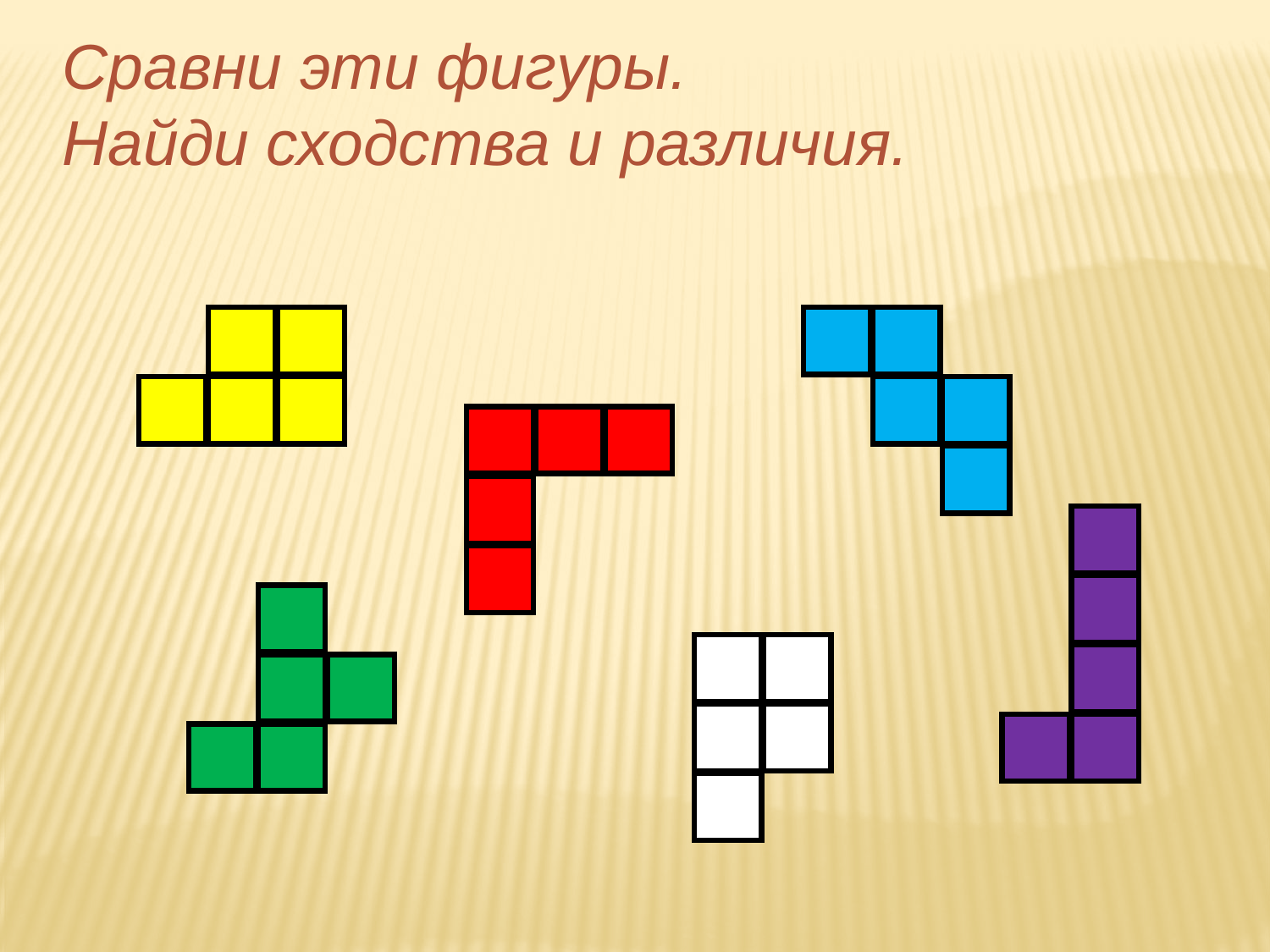

Сравни эти фигуры.
Найди сходства и различия.